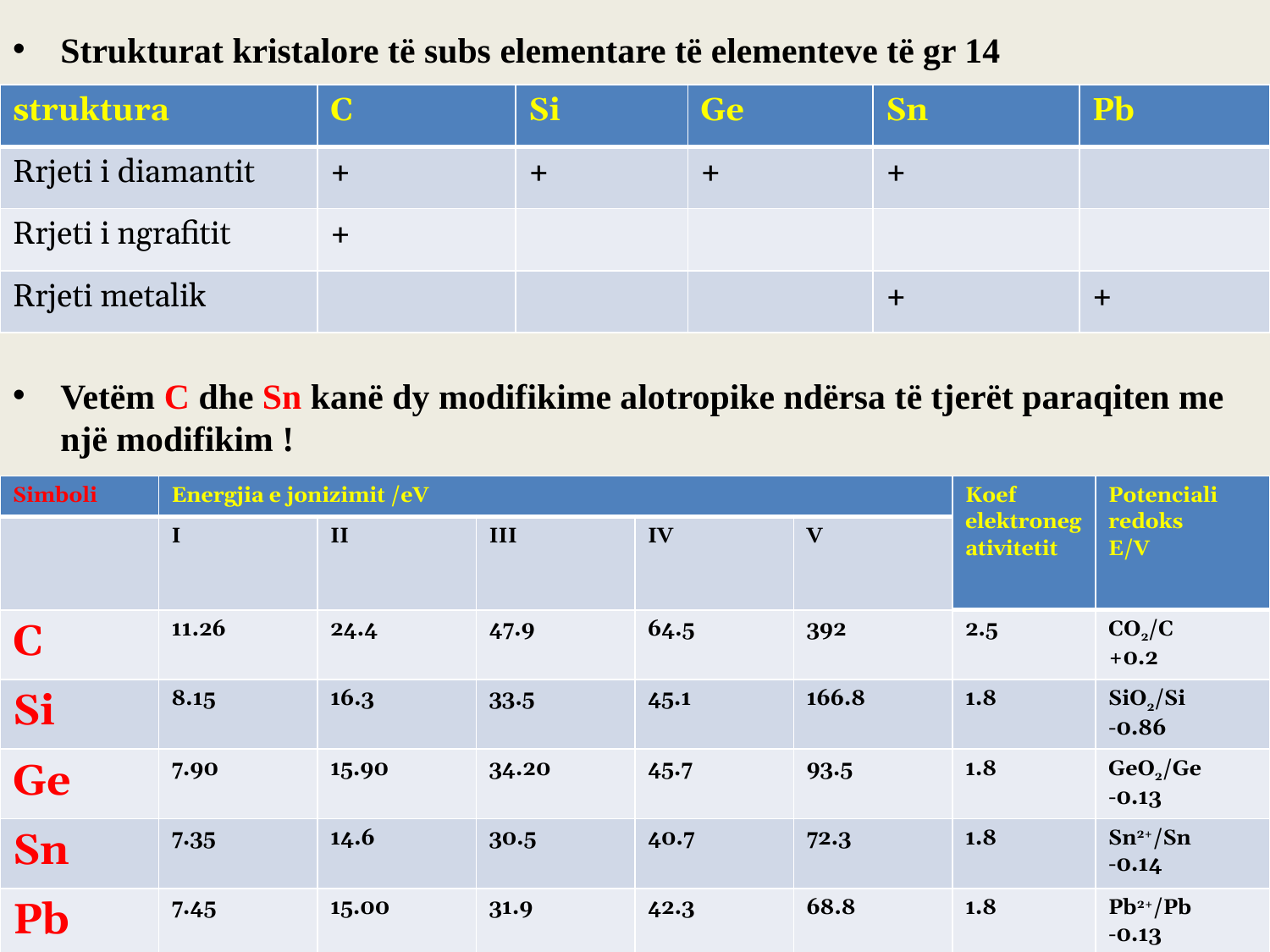

Strukturat kristalore të subs elementare të elementeve të gr 14

Vetëm C dhe Sn kanë dy modifikime alotropike ndërsa të tjerët paraqiten me një modifikim !

| struktura | C | Si | Ge | Sn | Pb |
| --- | --- | --- | --- | --- | --- |
| Rrjeti i diamantit | + | + | + | + |  |
| Rrjeti i ngrafitit | + |  |  |  |  |
| Rrjeti metalik |  |  |  | + | + |
| Simboli | Energjia e jonizimit /eV |  |  |  |  | Koef elektronegativitetit | Potenciali redoks E/V |
| --- | --- | --- | --- | --- | --- | --- | --- |
|  | I | II | III | IV | V |  |  |
| C | 11.26 | 24.4 | 47.9 | 64.5 | 392 | 2.5 | CO2/C +0.2 |
| Si | 8.15 | 16.3 | 33.5 | 45.1 | 166.8 | 1.8 | SiO2/Si -0.86 |
| Ge | 7.90 | 15.90 | 34.20 | 45.7 | 93.5 | 1.8 | GeO2/Ge -0.13 |
| Sn | 7.35 | 14.6 | 30.5 | 40.7 | 72.3 | 1.8 | Sn2+/Sn -0.14 |
| Pb | 7.45 | 15.00 | 31.9 | 42.3 | 68.8 | 1.8 | Pb2+/Pb -0.13 |